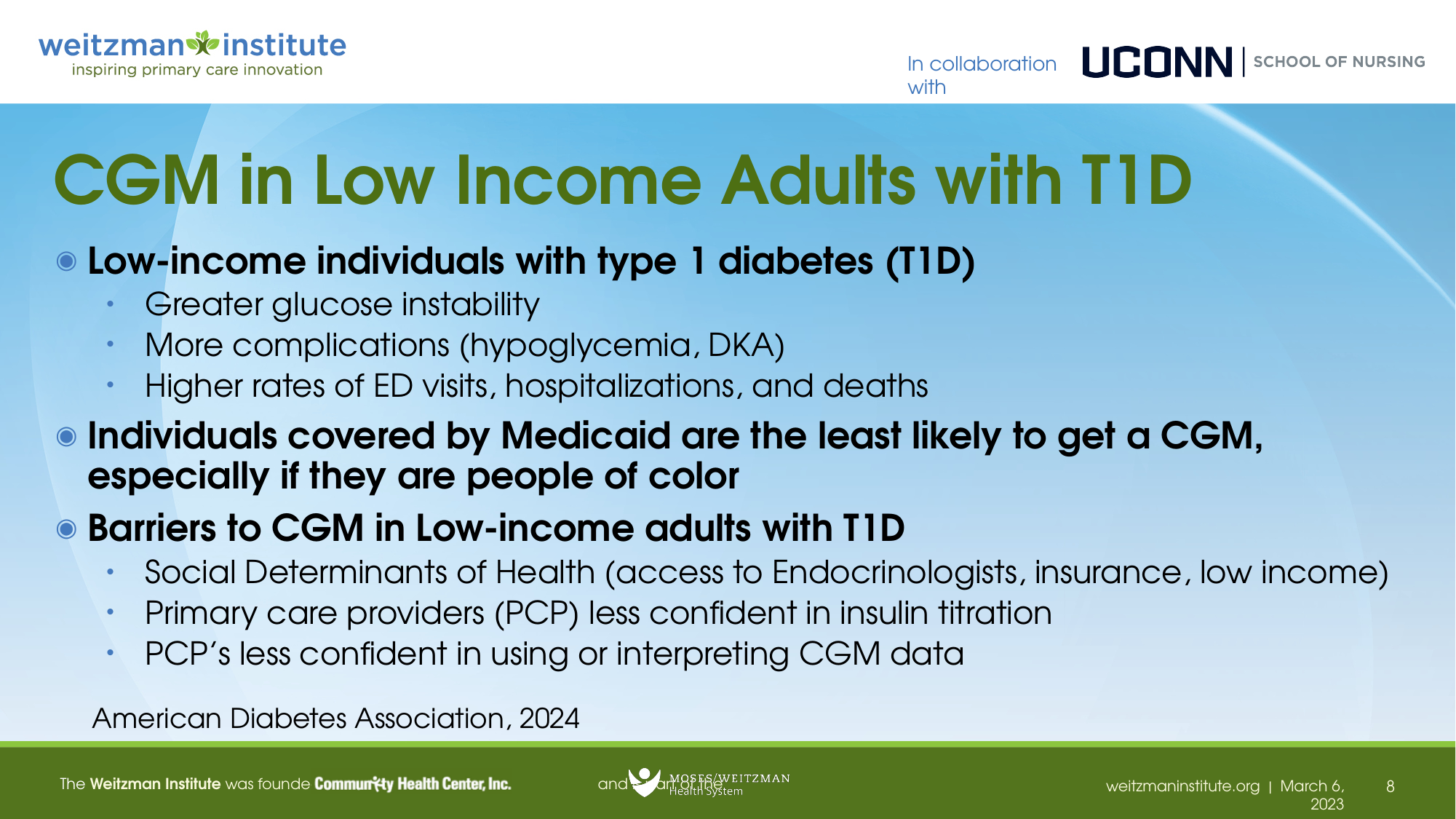

# CGM in Low Income Adults with T1D
Low-income individuals with type 1 diabetes (T1D)
Greater glucose instability
More complications (hypoglycemia, DKA)
Higher rates of ED visits, hospitalizations, and deaths
Individuals covered by Medicaid are the least likely to get a CGM, especially if they are people of color
Barriers to CGM in Low-income adults with T1D
Social Determinants of Health (access to Endocrinologists, insurance, low income)
Primary care providers (PCP) less confident in insulin titration
PCP’s less confident in using or interpreting CGM data

American Diabetes Association, 2024